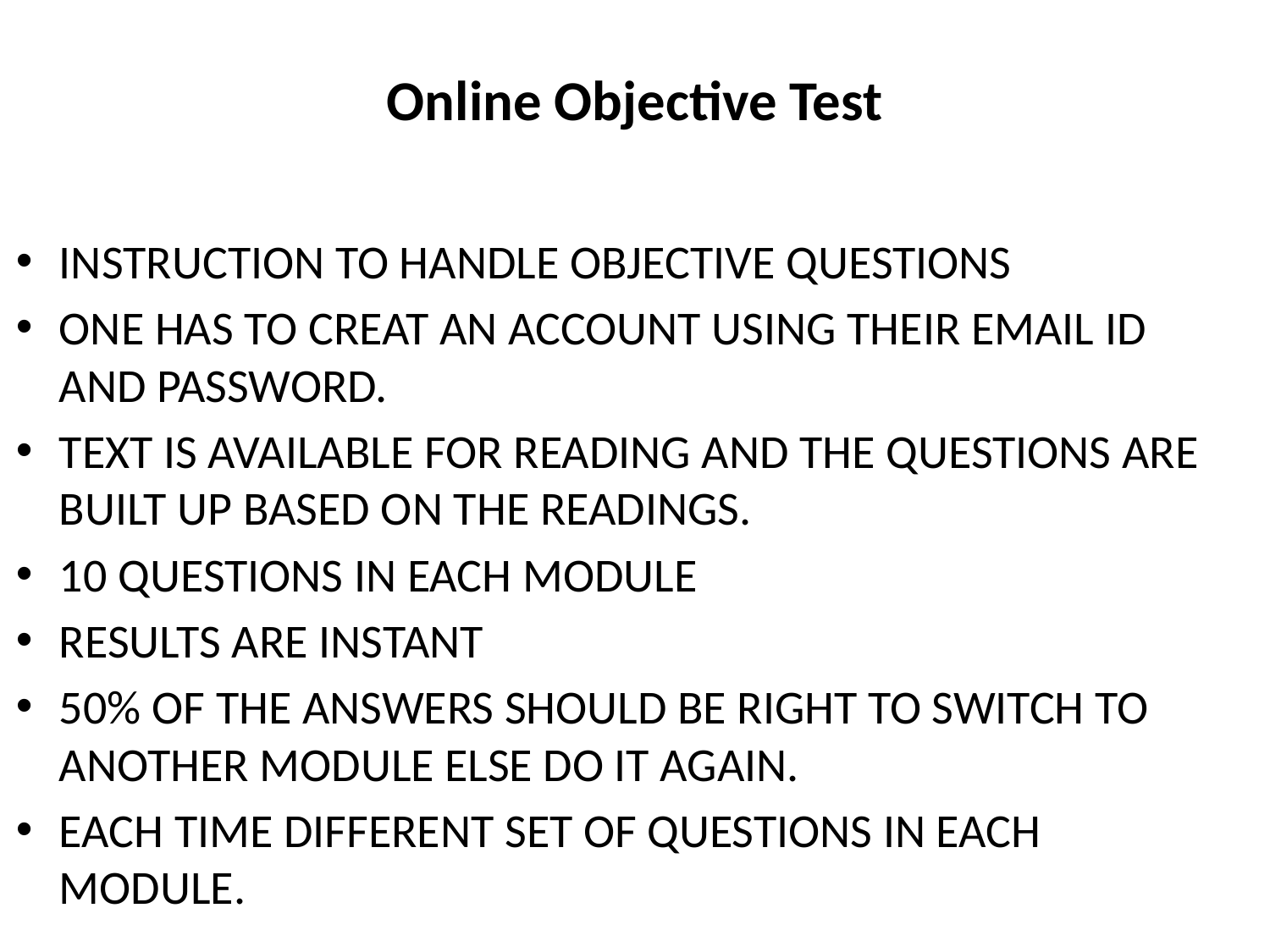

# Online Objective Test

INSTRUCTION TO HANDLE OBJECTIVE QUESTIONS
ONE HAS TO CREAT AN ACCOUNT USING THEIR EMAIL ID AND PASSWORD.
TEXT IS AVAILABLE FOR READING AND THE QUESTIONS ARE BUILT UP BASED ON THE READINGS.
10 QUESTIONS IN EACH MODULE
RESULTS ARE INSTANT
50% OF THE ANSWERS SHOULD BE RIGHT TO SWITCH TO ANOTHER MODULE ELSE DO IT AGAIN.
EACH TIME DIFFERENT SET OF QUESTIONS IN EACH MODULE.